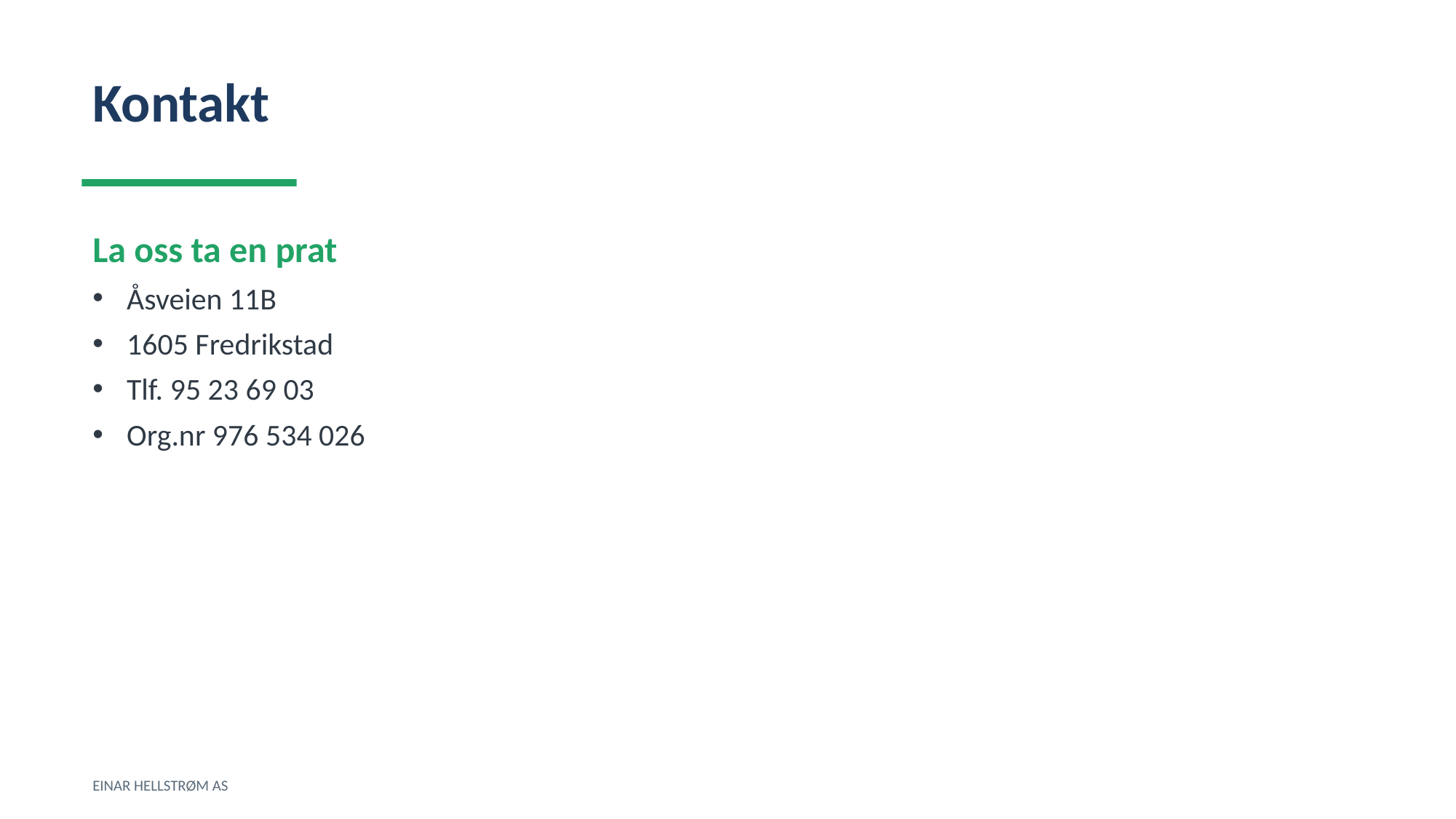

Kontakt

La oss ta en prat
Åsveien 11B
1605 Fredrikstad
Tlf. 95 23 69 03
Org.nr 976 534 026
EINAR HELLSTRØM AS